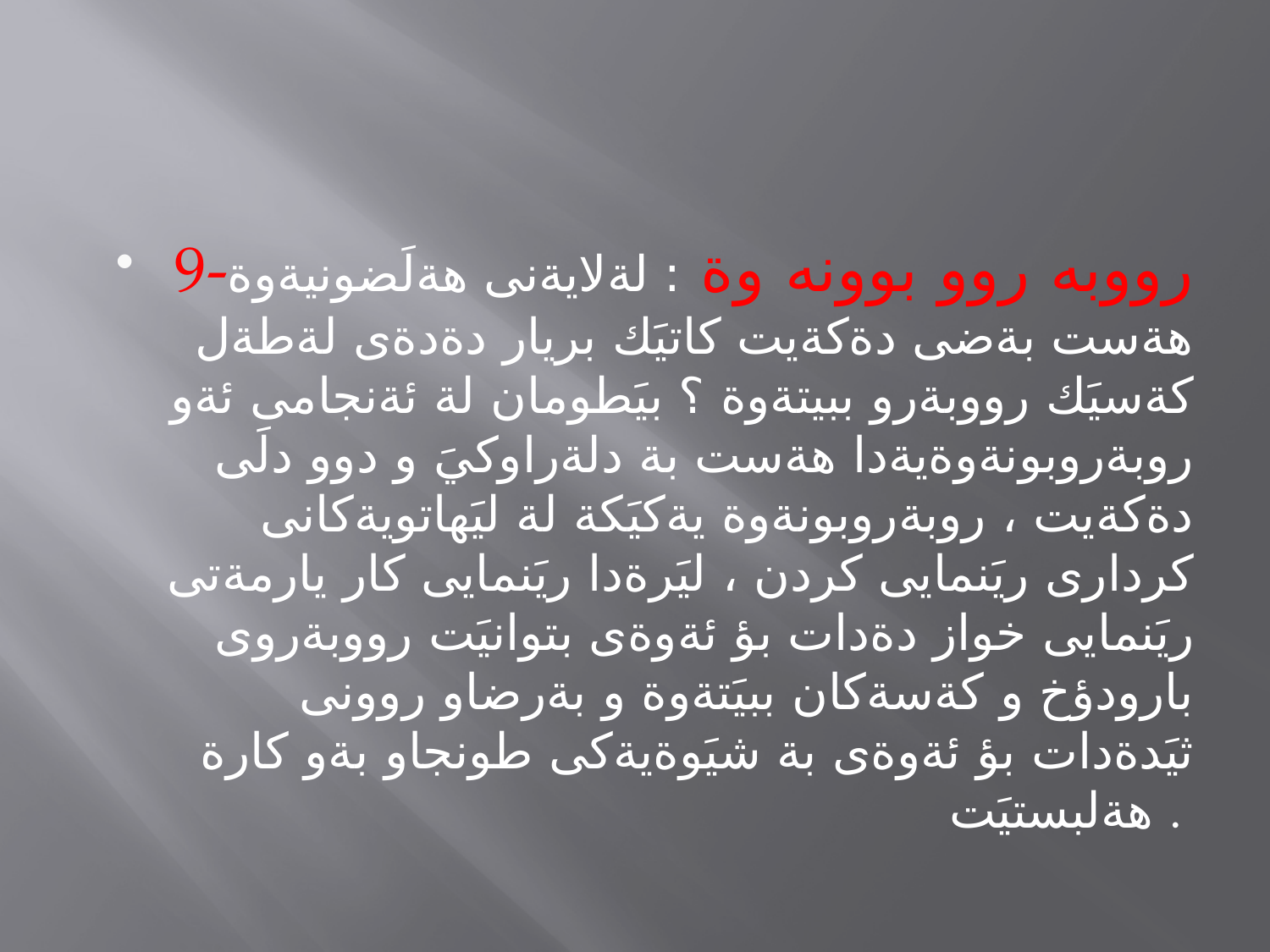

#
9-رووبه روو بوونه وة : لةلايةنى هةلَضونيةوة هةست بةضى دةكةيت كاتيَك بريار دةدةى لةطةل كةسيَك رووبةرو ببيتةوة ؟ بيَطومان لة ئةنجامى ئةو روبةروبونةوةيةدا هةست بة دلةراوكيَ و دوو دلَى دةكةيت ، روبةروبونةوة يةكيَكة لة ليَهاتويةكانى كردارى ريَنمايى كردن ، ليَرةدا ريَنمايى كار يارمةتى ريَنمايى خواز دةدات بؤ ئةوةى بتوانيَت رووبةروى بارودؤخ و كةسةكان ببيَتةوة و بةرضاو روونى ثيَدةدات بؤ ئةوةى بة شيَوةيةكى طونجاو بةو كارة هةلبستيَت .